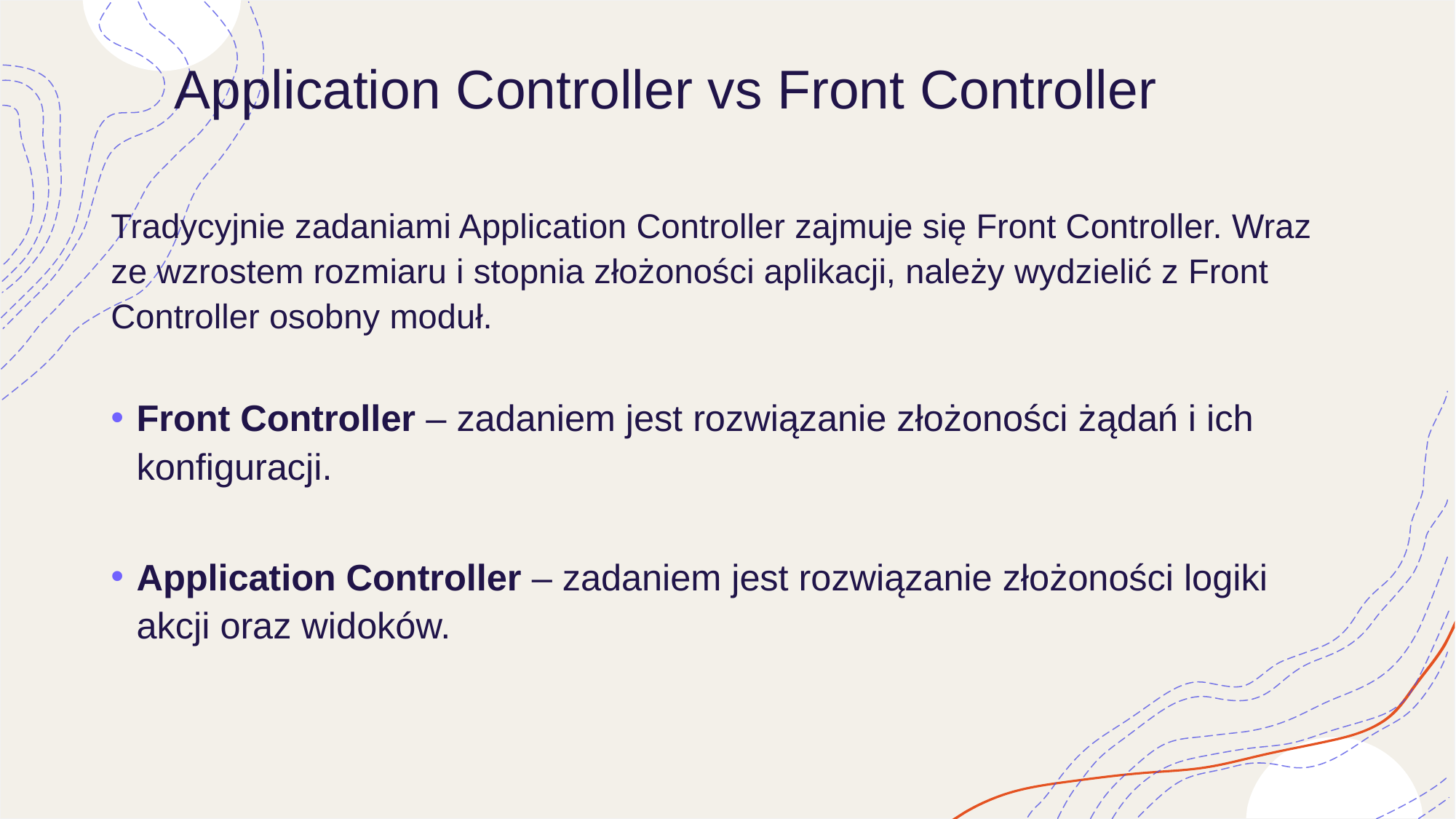

# Application Controller vs Front Controller
Tradycyjnie zadaniami Application Controller zajmuje się Front Controller. Wraz ze wzrostem rozmiaru i stopnia złożoności aplikacji, należy wydzielić z Front Controller osobny moduł.
Front Controller – zadaniem jest rozwiązanie złożoności żądań i ich konfiguracji.
Application Controller – zadaniem jest rozwiązanie złożoności logiki akcji oraz widoków.